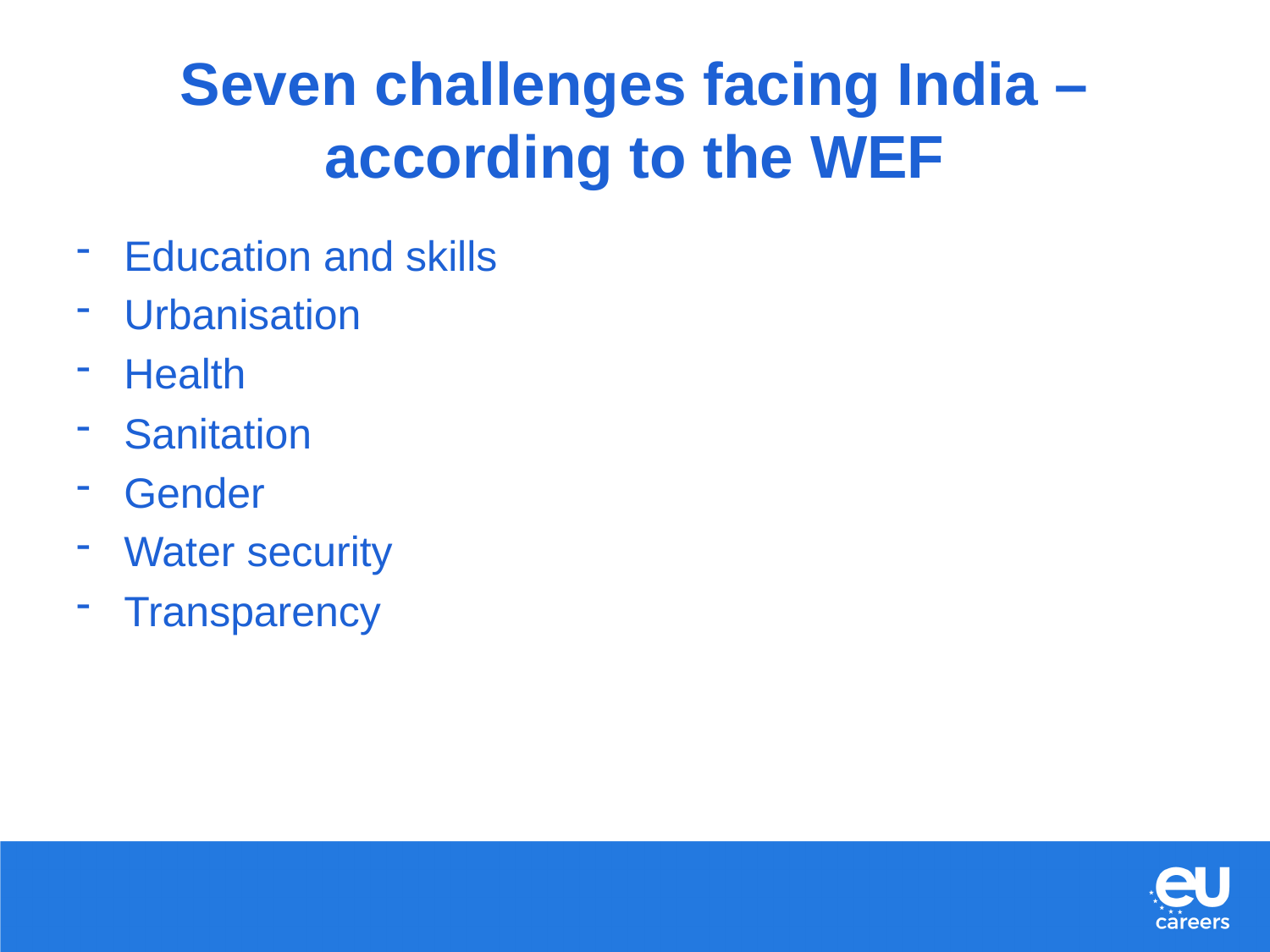

# Seven challenges facing India – according to the WEF
Education and skills
Urbanisation
Health
Sanitation
Gender
Water security
Transparency